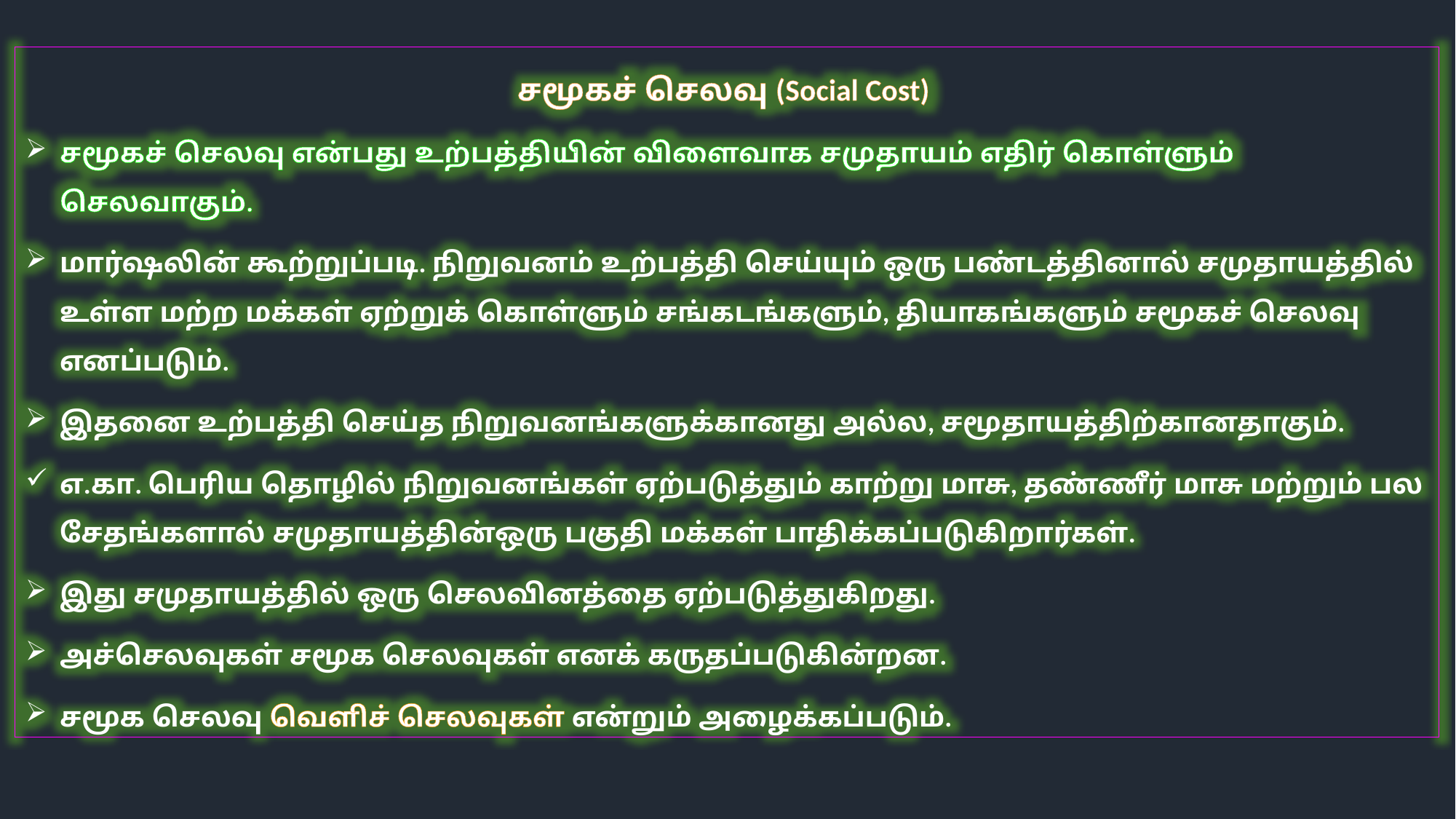

சமூகச் செலவு (Social Cost)
சமூகச் செலவு என்பது உற்பத்தியின் விளைவாக சமுதாயம் எதிர் கொள்ளும் செலவாகும்.
மார்ஷலின் கூற்றுப்படி. நிறுவனம் உற்பத்தி செய்யும் ஒரு பண்டத்தினால் சமுதாயத்தில் உள்ள மற்ற மக்கள் ஏற்றுக் கொள்ளும் சங்கடங்களும், தியாகங்களும் சமூகச் செலவு எனப்படும்.
இதனை உற்பத்தி செய்த நிறுவனங்களுக்கானது அல்ல, சமூதாயத்திற்கானதாகும்.
எ.கா. பெரிய தொழில் நிறுவனங்கள் ஏற்படுத்தும் காற்று மாசு, தண்ணீர் மாசு மற்றும் பல சேதங்களால் சமுதாயத்தின்ஒரு பகுதி மக்கள் பாதிக்கப்படுகிறார்கள்.
இது சமுதாயத்தில் ஒரு செலவினத்தை ஏற்படுத்துகிறது.
அச்செலவுகள் சமூக செலவுகள் எனக் கருதப்படுகின்றன.
சமூக செலவு வெளிச் செலவுகள் என்றும் அழைக்கப்படும்.